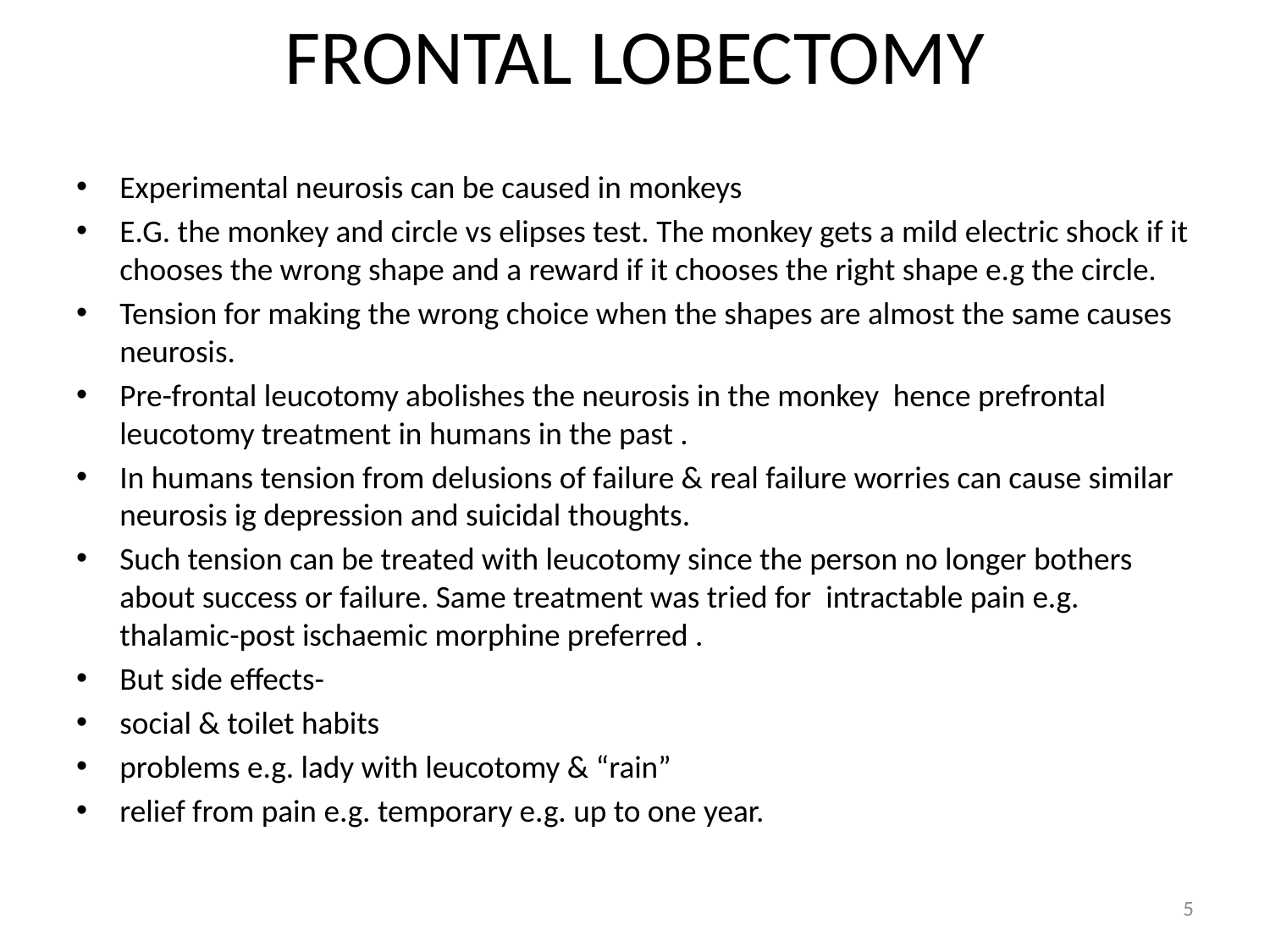

# FRONTAL LOBECTOMY

Experimental neurosis can be caused in monkeys
E.G. the monkey and circle vs elipses test. The monkey gets a mild electric shock if it chooses the wrong shape and a reward if it chooses the right shape e.g the circle.
Tension for making the wrong choice when the shapes are almost the same causes neurosis.
Pre-frontal leucotomy abolishes the neurosis in the monkey  hence prefrontal leucotomy treatment in humans in the past .
In humans tension from delusions of failure & real failure worries can cause similar neurosis ig depression and suicidal thoughts.
Such tension can be treated with leucotomy since the person no longer bothers about success or failure. Same treatment was tried for  intractable pain e.g. thalamic-post ischaemic morphine preferred .
But side effects-
social & toilet habits
problems e.g. lady with leucotomy & “rain”
relief from pain e.g. temporary e.g. up to one year.

5